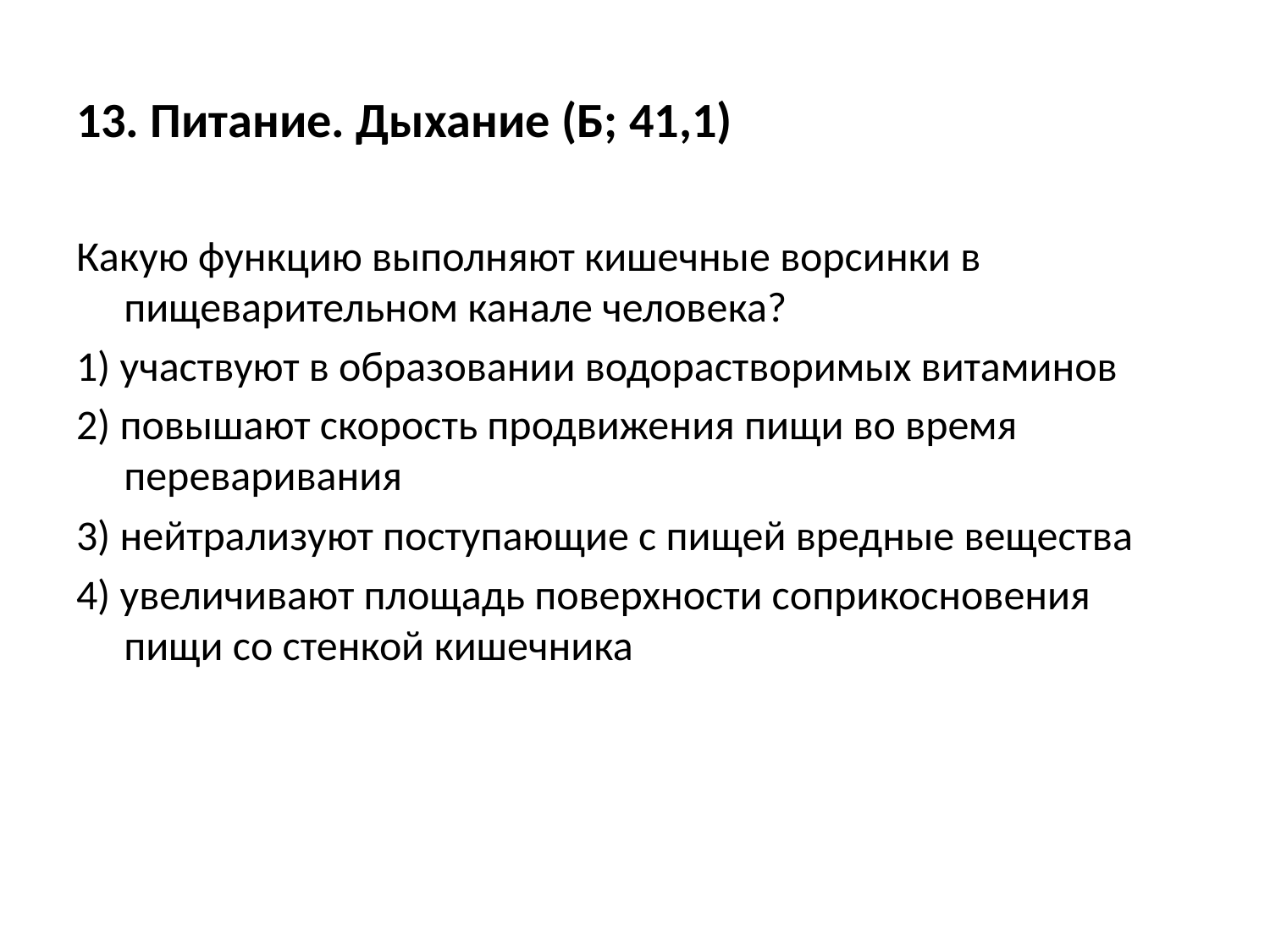

# 13. Питание. Дыхание (Б; 41,1)
Какую функцию выполняют кишечные ворсинки в пищеварительном канале человека?
1) участвуют в образовании водорастворимых витаминов
2) повышают скорость продвижения пищи во время переваривания
3) нейтрализуют поступающие с пищей вредные вещества
4) увеличивают площадь поверхности соприкосновения пищи со стенкой кишечника